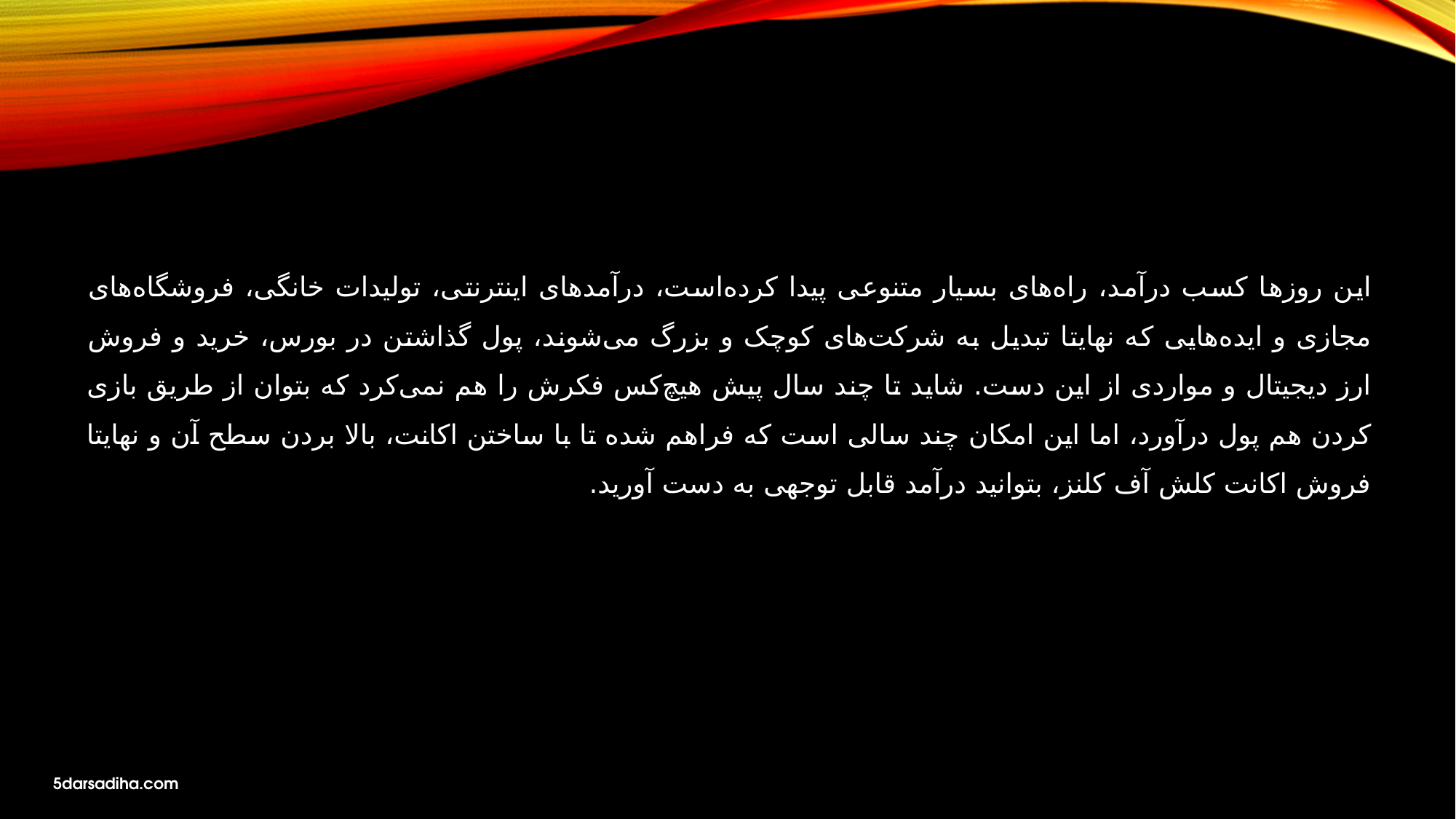

این روزها کسب درآمد، راه‌های بسیار متنوعی پیدا کرده‌است، درآمدهای اینترنتی، تولیدات خانگی، فروشگاه‌های مجازی و ایده‌هایی که نهایتا تبدیل به شرکت‌های کوچک و بزرگ می‌شوند، پول گذاشتن در بورس، خرید و فروش ارز دیجیتال و مواردی از این دست. شاید تا چند سال پیش هیچ‌کس فکرش را هم نمی‌کرد که بتوان از طریق بازی کردن هم پول درآورد، اما این امکان چند سالی است که فراهم شده تا با ساختن اکانت، بالا بردن سطح آن و نهایتا فروش اکانت کلش آف کلنز، بتوانید درآمد قابل توجهی به دست آورید.

5darsadiha.com